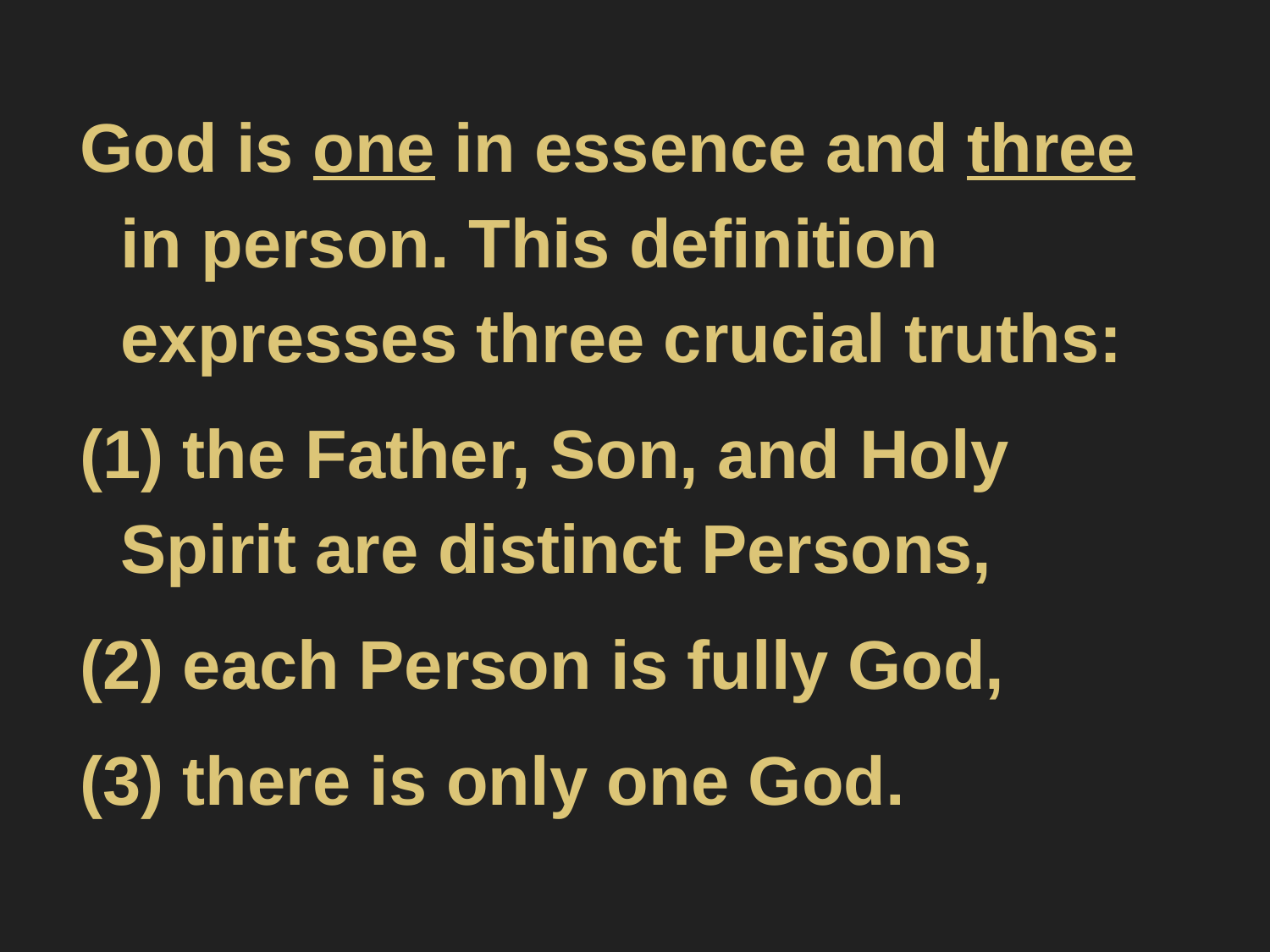

#
God is one in essence and three in person. This definition expresses three crucial truths:
(1) the Father, Son, and Holy Spirit are distinct Persons,
(2) each Person is fully God,
(3) there is only one God.